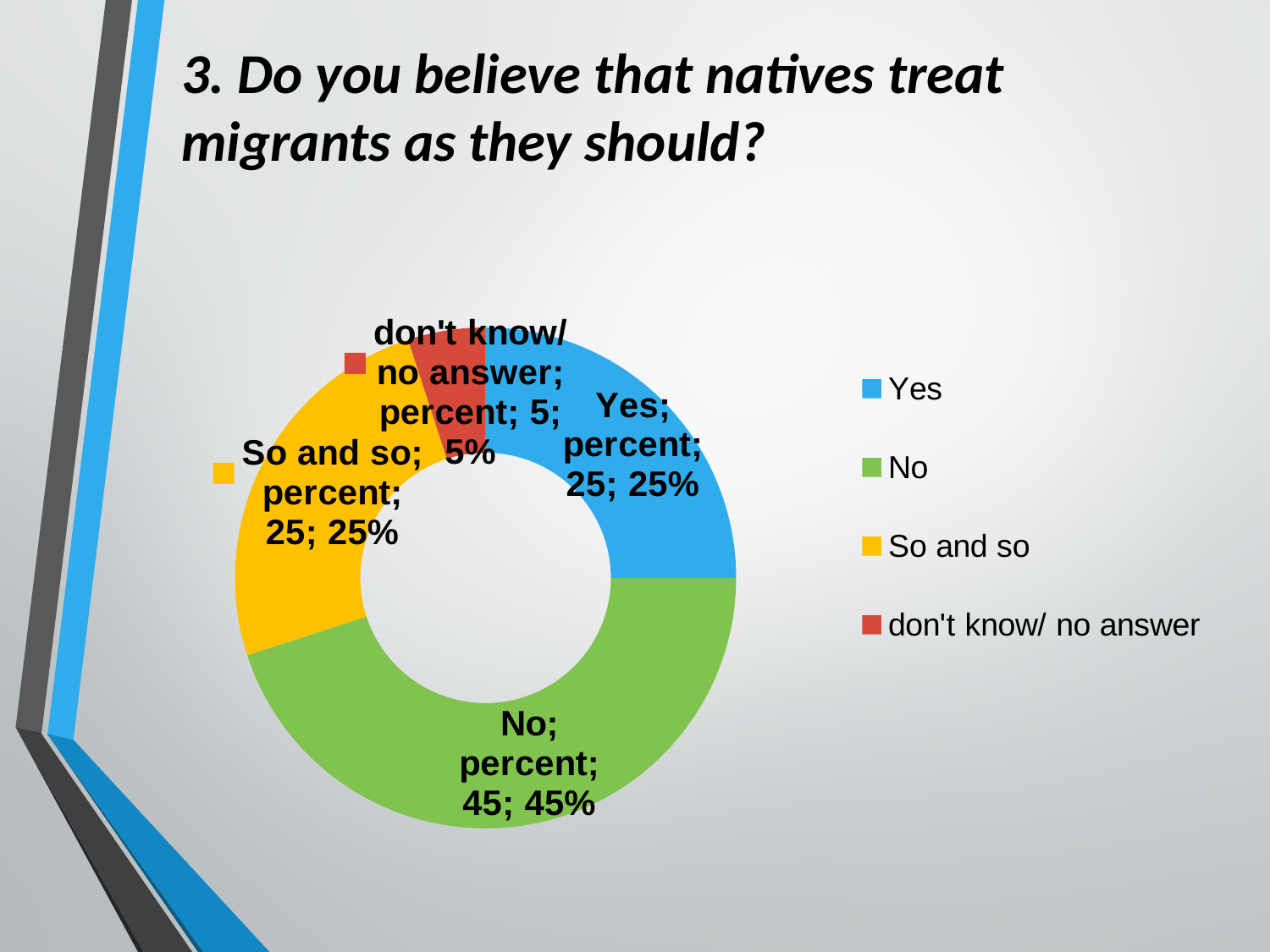

3. Do you believe that natives treat migrants as they should?

### Chart

| Category | percent |
|---|---|
| Yes | 25.0 |
| No | 45.0 |
| So and so | 25.0 |
| don't know/ no answer | 5.0 |